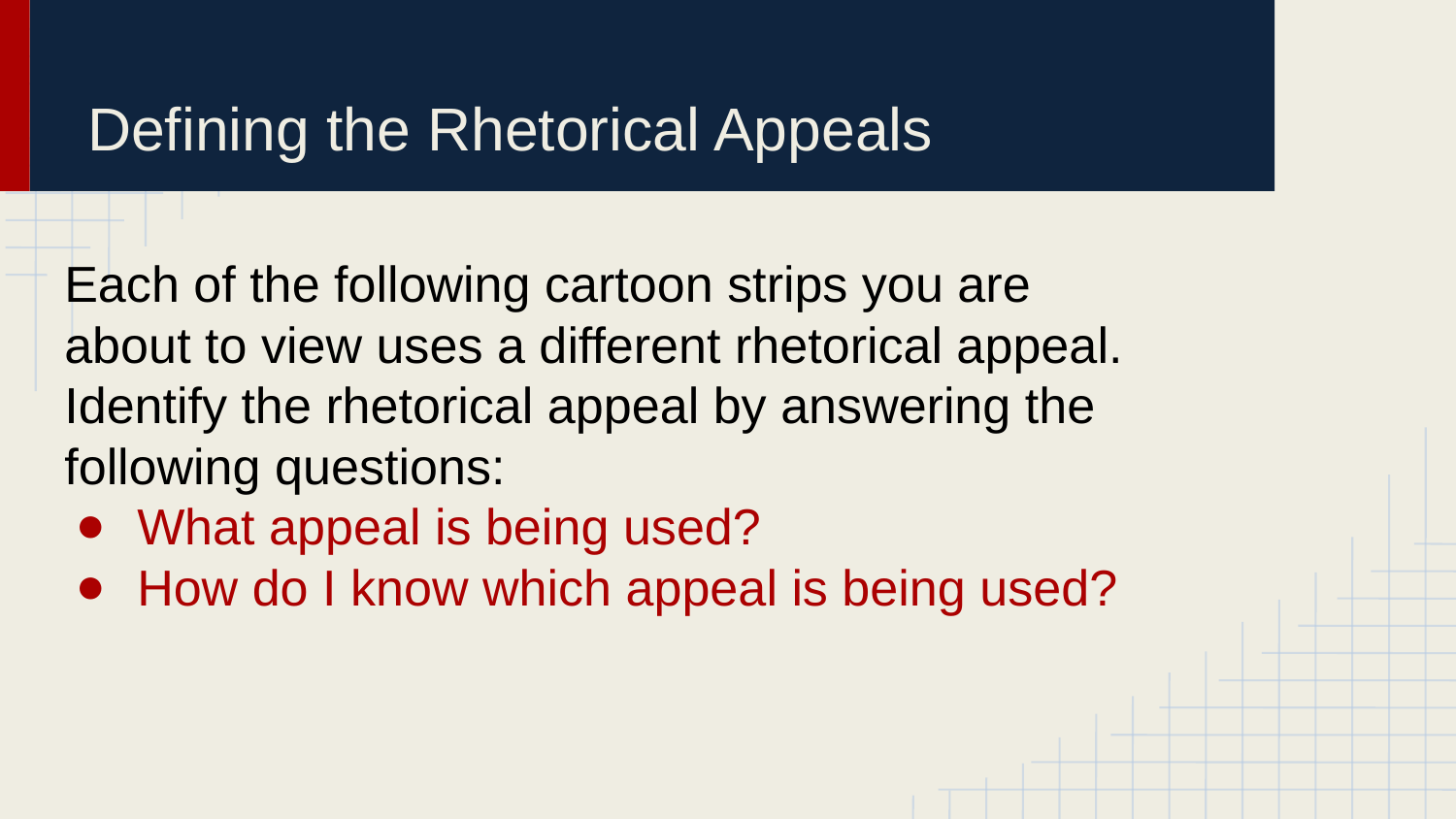

# Defining the Rhetorical Appeals
Each of the following cartoon strips you are about to view uses a different rhetorical appeal. Identify the rhetorical appeal by answering the following questions:
What appeal is being used?
How do I know which appeal is being used?